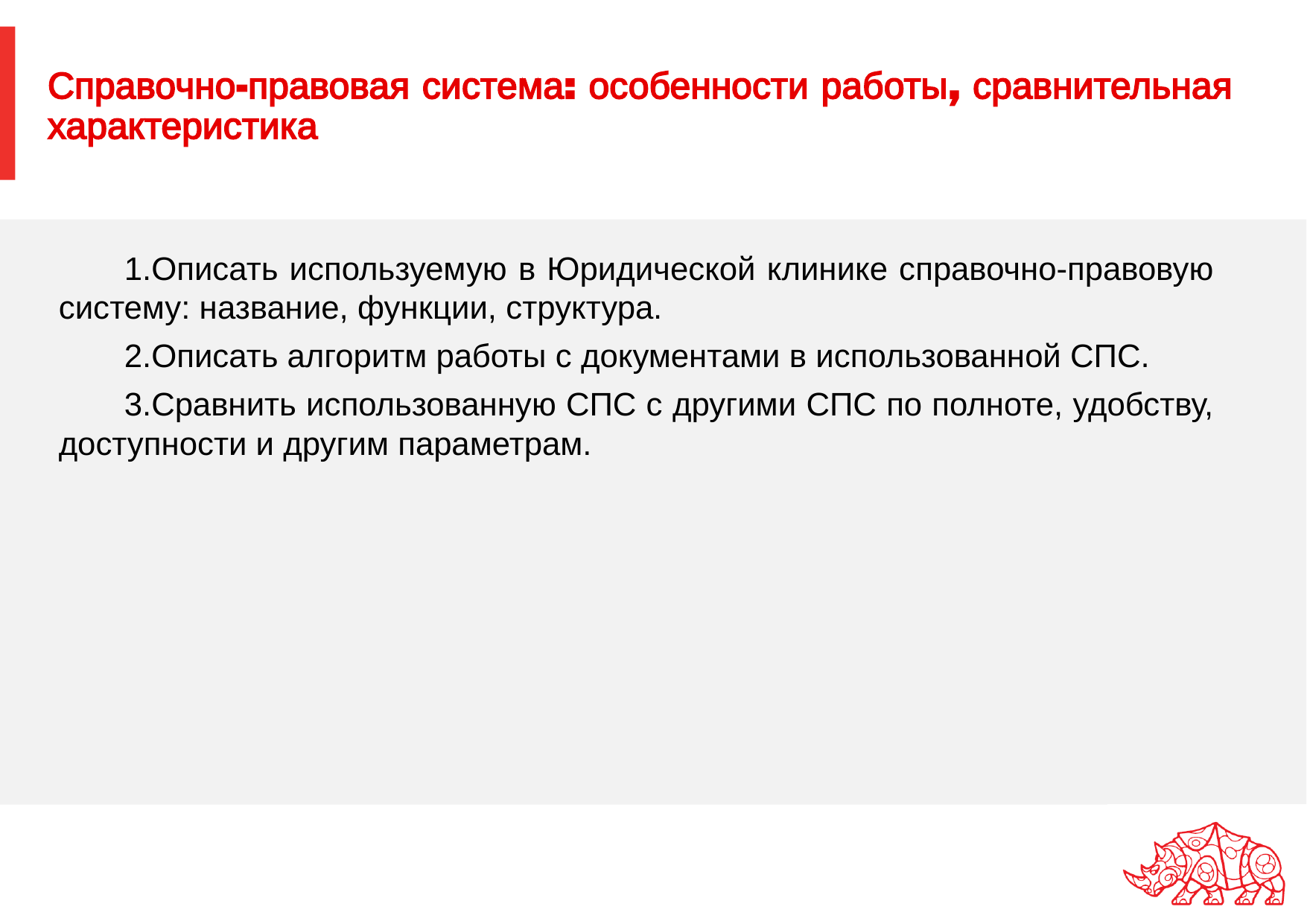

# Справочно-правовая система: особенности работы, сравнительная характеристика
Описать используемую в Юридической клинике справочно-правовую систему: название, функции, структура.
Описать алгоритм работы с документами в использованной СПС.
Сравнить использованную СПС с другими СПС по полноте, удобству, доступности и другим параметрам.